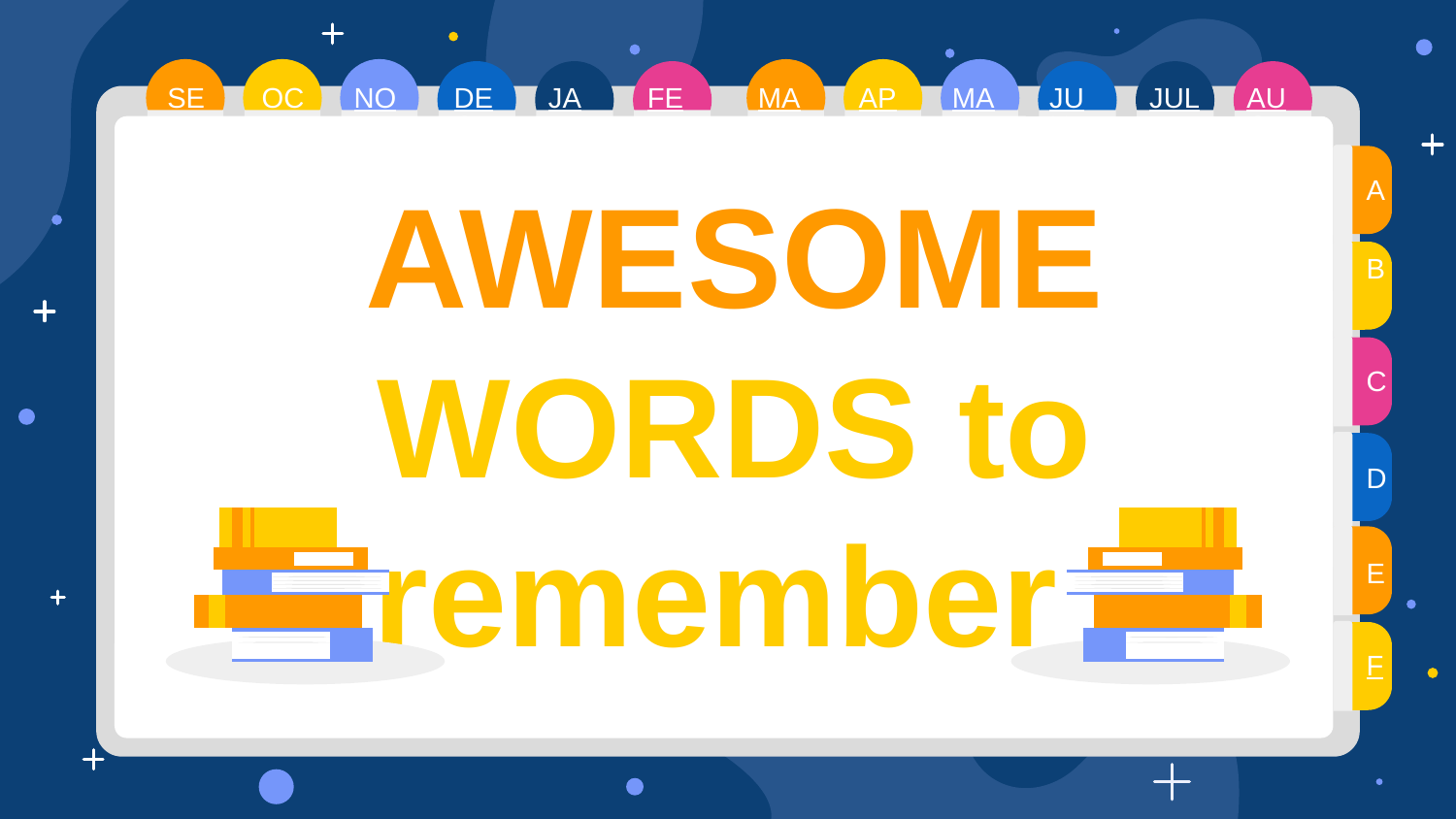

MAR
AUG
MAY
SEP
OCT
JUL
NOV
JUN
FEB
DEC
JAN
APR
A
# AWESOME WORDS to remember
B
C
D

E
F